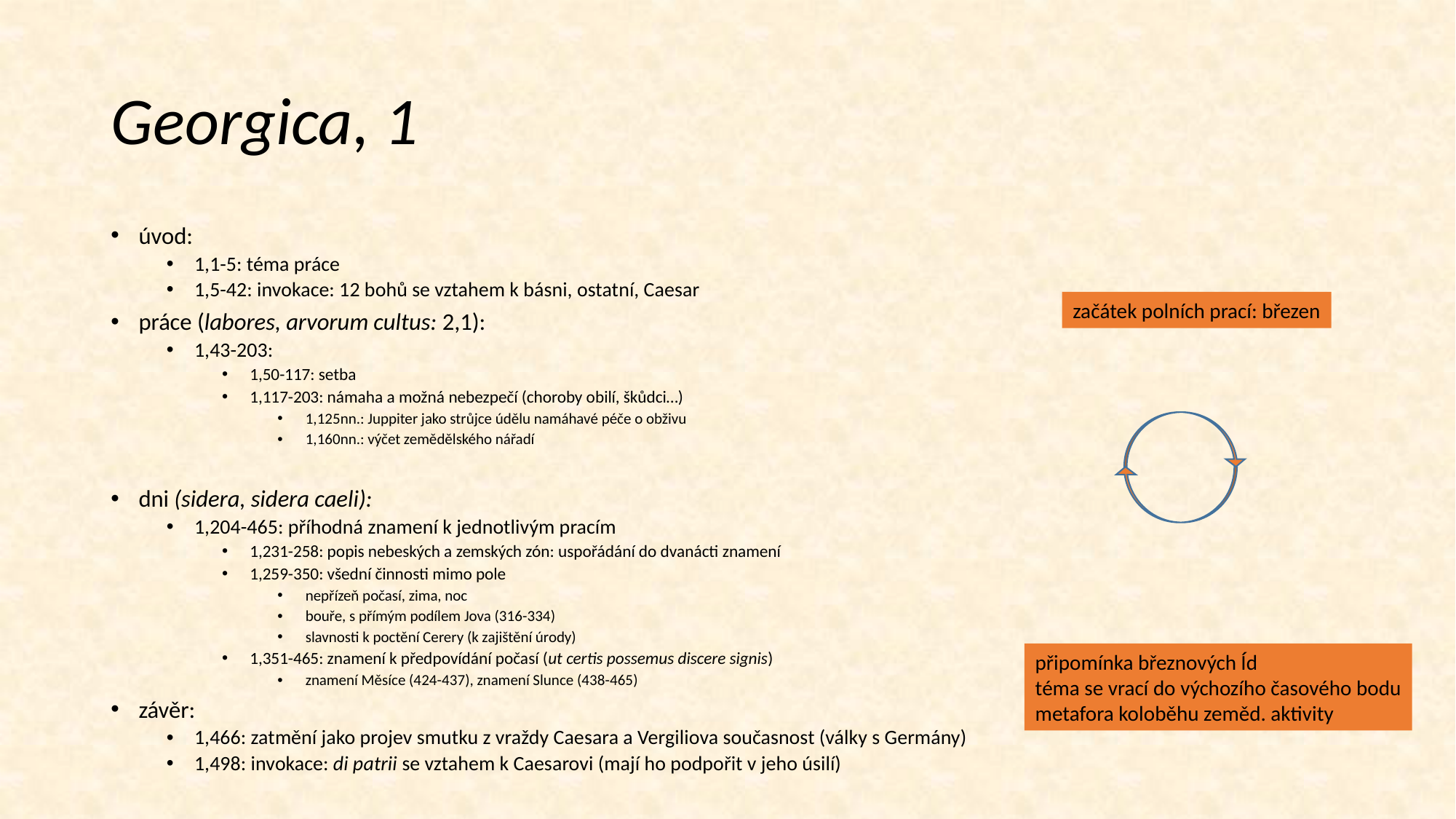

# Georgica, 1
úvod:
1,1-5: téma práce
1,5-42: invokace: 12 bohů se vztahem k básni, ostatní, Caesar
práce (labores, arvorum cultus: 2,1):
1,43-203:
1,50-117: setba
1,117-203: námaha a možná nebezpečí (choroby obilí, škůdci…)
1,125nn.: Juppiter jako strůjce údělu namáhavé péče o obživu
1,160nn.: výčet zemědělského nářadí

dni (sidera, sidera caeli):
1,204-465: příhodná znamení k jednotlivým pracím
1,231-258: popis nebeských a zemských zón: uspořádání do dvanácti znamení
1,259-350: všední činnosti mimo pole
nepřízeň počasí, zima, noc
bouře, s přímým podílem Jova (316-334)
slavnosti k poctění Cerery (k zajištění úrody)
1,351-465: znamení k předpovídání počasí (ut certis possemus discere signis)
znamení Měsíce (424-437), znamení Slunce (438-465)
závěr:
1,466: zatmění jako projev smutku z vraždy Caesara a Vergiliova současnost (války s Germány)
1,498: invokace: di patrii se vztahem k Caesarovi (mají ho podpořit v jeho úsilí)
začátek polních prací: březen

připomínka březnových Íd
téma se vrací do výchozího časového bodu
metafora koloběhu zeměd. aktivity